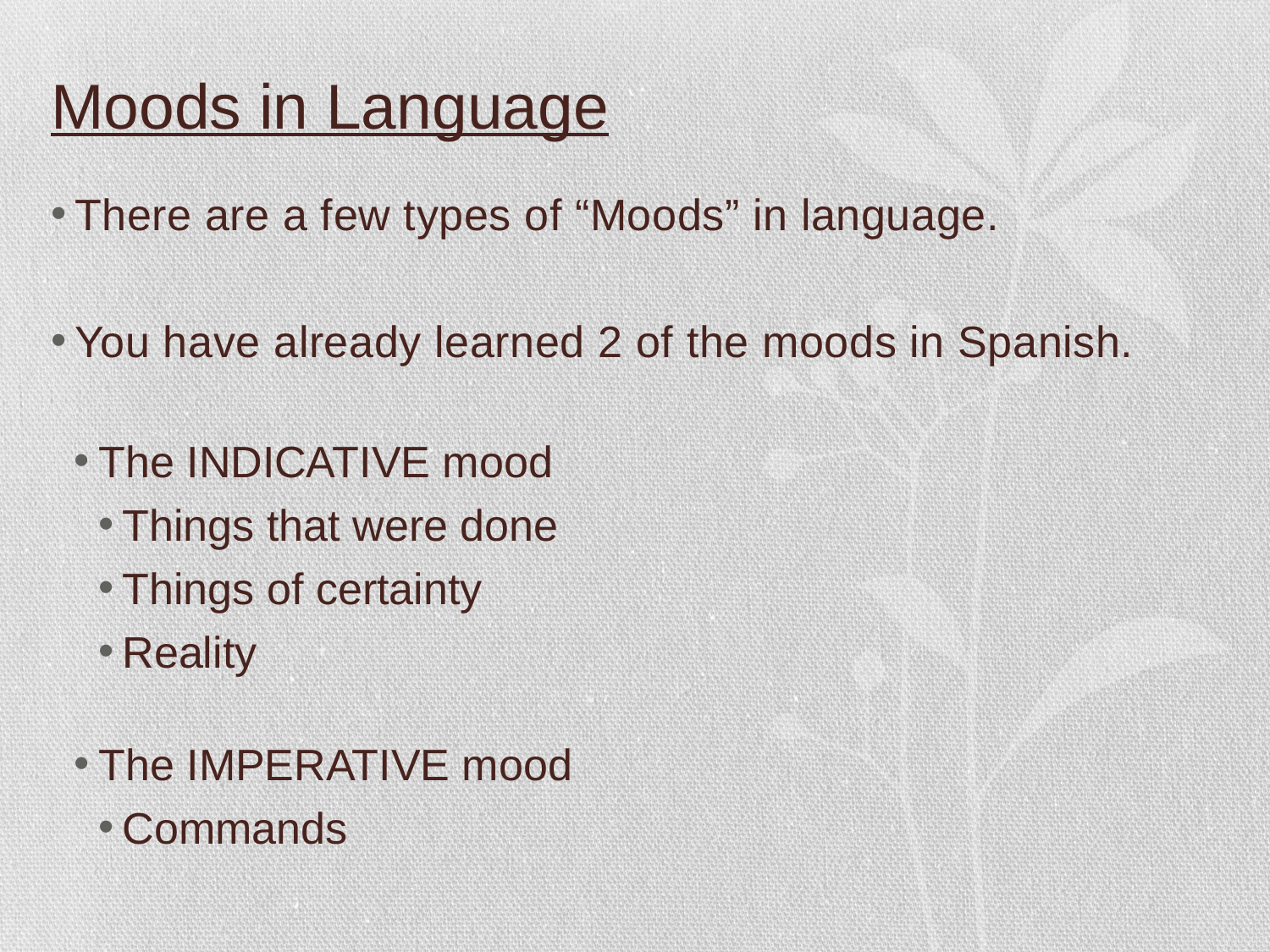

# Moods in Language
There are a few types of “Moods” in language.

You have already learned 2 of the moods in Spanish.

The INDICATIVE mood
Things that were done
Things of certainty
Reality

The IMPERATIVE mood
Commands